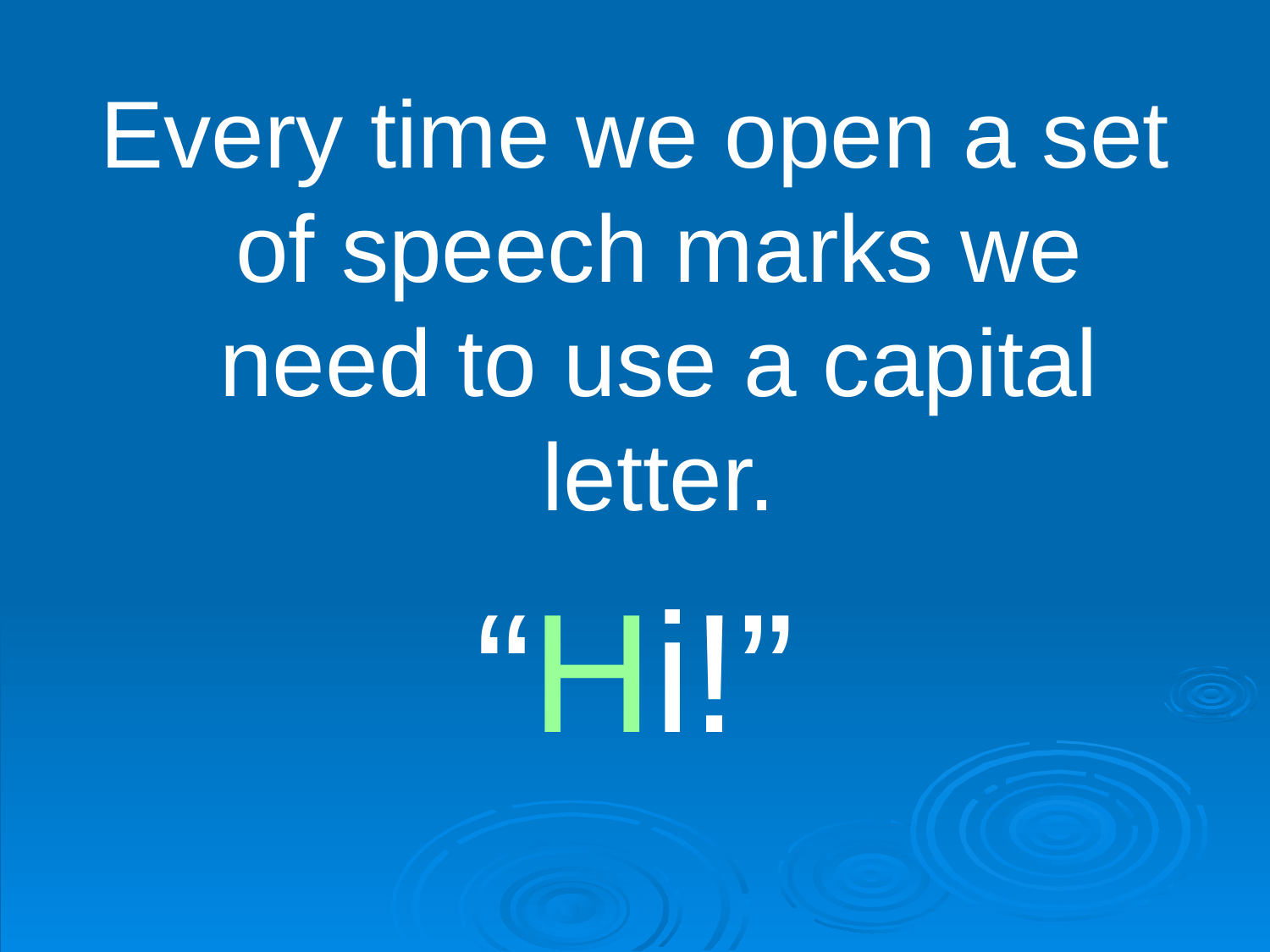

Every time we open a set of speech marks we need to use a capital letter.
“Hi!”